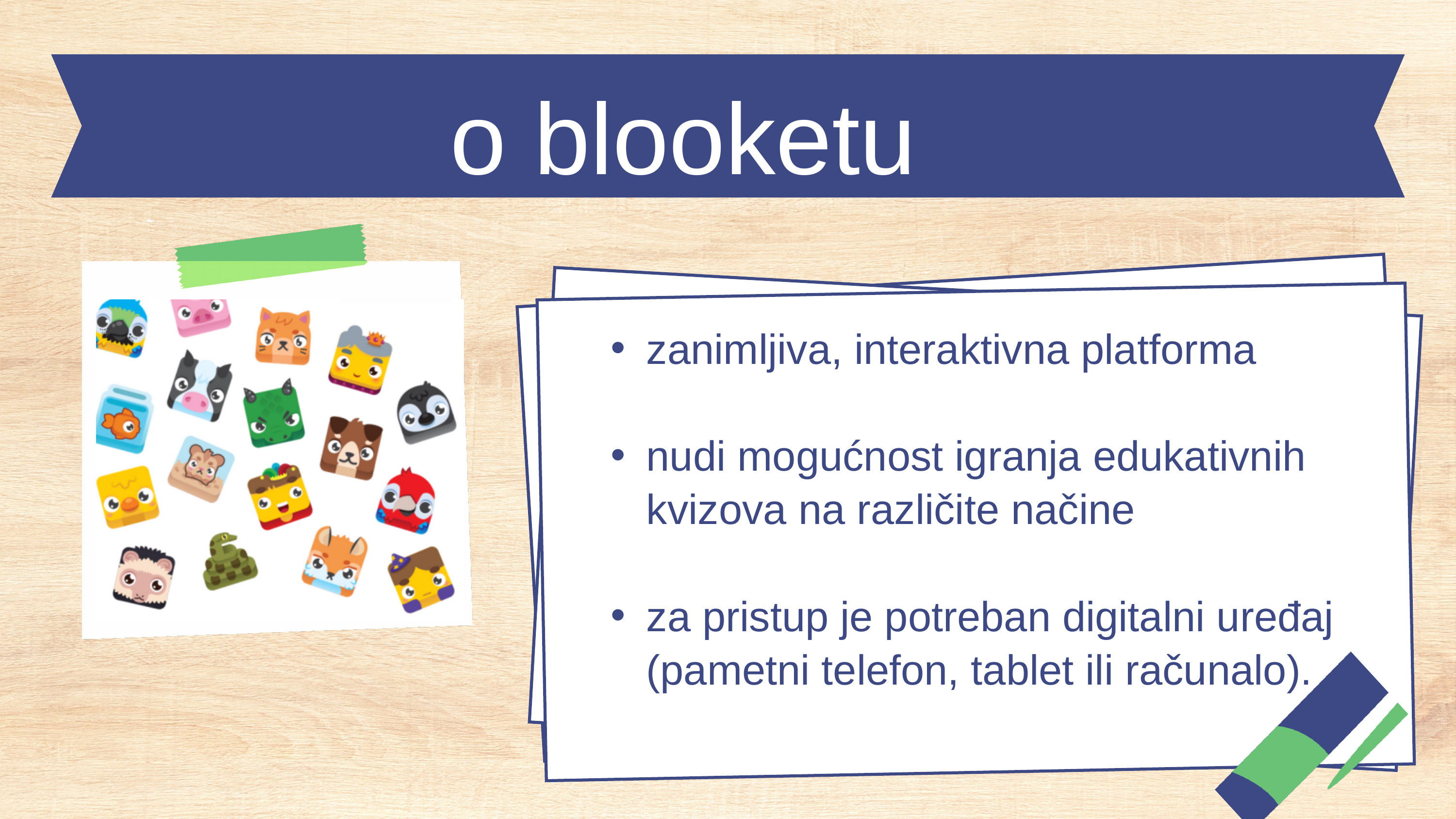

o blooketu

zanimljiva, interaktivna platforma

nudi mogućnost igranja edukativnih kvizova na različite načine

za pristup je potreban digitalni uređaj (pametni telefon, tablet ili računalo).